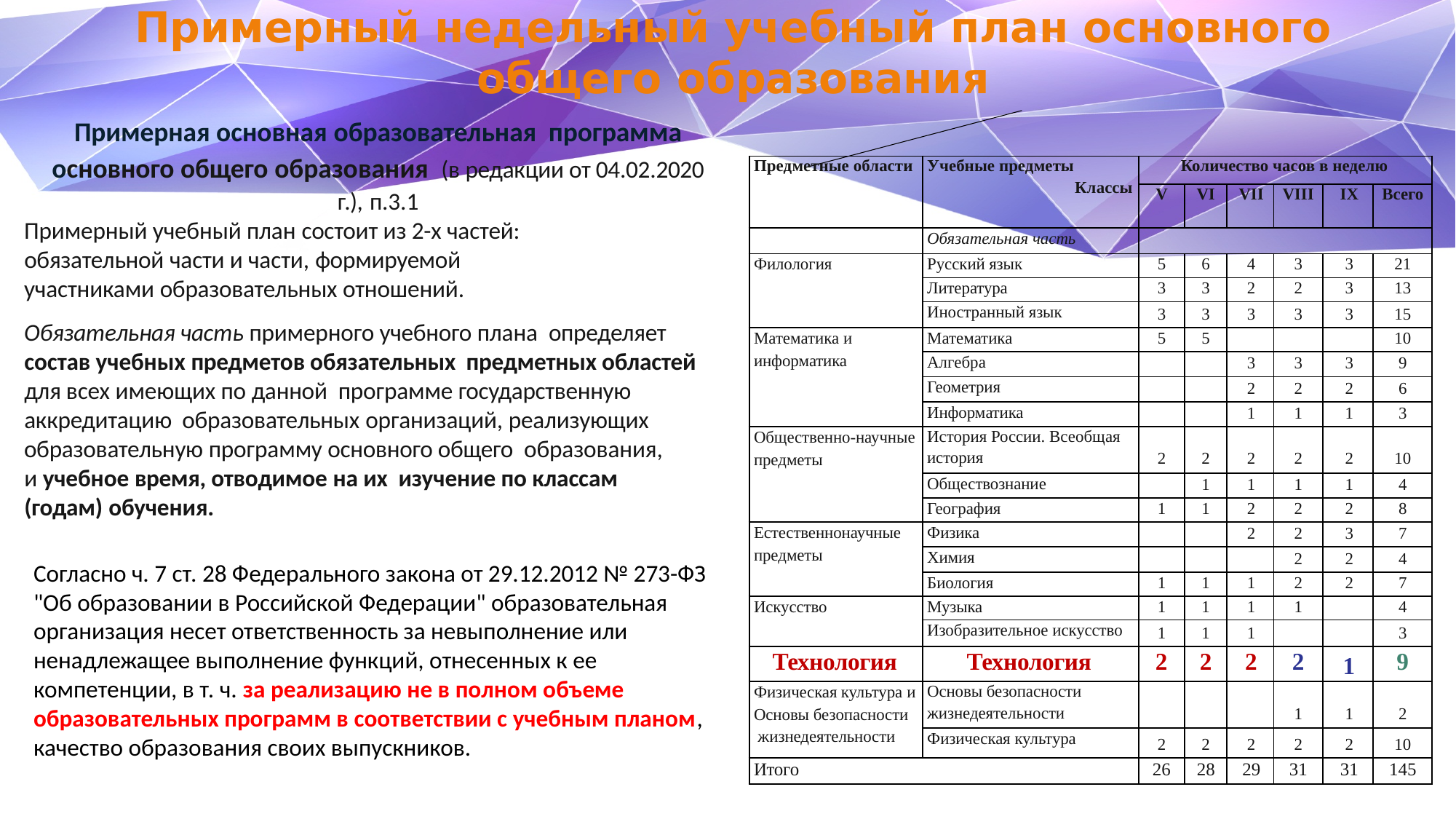

# Примерный недельный учебный план основного общего образования
Примерная основная образовательная  программа основного общего образования  (в редакции от 04.02.2020 г.), п.3.1
Примерный учебный план состоит из 2-х частей:  обязательной части и части, формируемой
участниками образовательных отношений.
Обязательная часть примерного учебного плана  определяет состав учебных предметов обязательных  предметных областей для всех имеющих по данной  программе государственную аккредитацию  образовательных организаций, реализующих
образовательную программу основного общего  образования, и учебное время, отводимое на их  изучение по классам (годам) обучения.

| Предметные области | Учебные предметы Классы | Количество часов в неделю |  |  |  |  |  |
| --- | --- | --- | --- | --- | --- | --- | --- |
|  |  | V | VI | VII | VIII | IX | Всего |
|  | Обязательная часть |  |  |  |  |  |  |
| Филология | Русский язык | 5 | 6 | 4 | 3 | 3 | 21 |
|  | Литература | 3 | 3 | 2 | 2 | 3 | 13 |
|  | Иностранный язык | 3 | 3 | 3 | 3 | 3 | 15 |
| Математика и информатика | Математика | 5 | 5 |  |  |  | 10 |
|  | Алгебра |  |  | 3 | 3 | 3 | 9 |
|  | Геометрия |  |  | 2 | 2 | 2 | 6 |
|  | Информатика |  |  | 1 | 1 | 1 | 3 |
| Общественно-научные предметы | История России. Всеобщая история | 2 | 2 | 2 | 2 | 2 | 10 |
|  | Обществознание |  | 1 | 1 | 1 | 1 | 4 |
|  | География | 1 | 1 | 2 | 2 | 2 | 8 |
| Естественнонаучные предметы | Физика |  |  | 2 | 2 | 3 | 7 |
|  | Химия |  |  |  | 2 | 2 | 4 |
|  | Биология | 1 | 1 | 1 | 2 | 2 | 7 |
| Искусство | Музыка | 1 | 1 | 1 | 1 |  | 4 |
|  | Изобразительное искусство | 1 | 1 | 1 |  |  | 3 |
| Технология | Технология | 2 | 2 | 2 | 2 | 1 | 9 |
| Физическая культура и Основы безопасности жизнедеятельности | Основы безопасности жизнедеятельности |  |  |  | 1 | 1 | 2 |
|  | Физическая культура | 2 | 2 | 2 | 2 | 2 | 10 |
| Итого |  | 26 | 28 | 29 | 31 | 31 | 145 |
Согласно ч. 7 ст. 28 Федерального закона от 29.12.2012 № 273-ФЗ "Об образовании в Российской Федерации" образовательная организация несет ответственность за невыполнение или ненадлежащее выполнение функций, отнесенных к ее компетенции, в т. ч. за реализацию не в полном объеме образовательных программ в соответствии с учебным планом, качество образования своих выпускников.